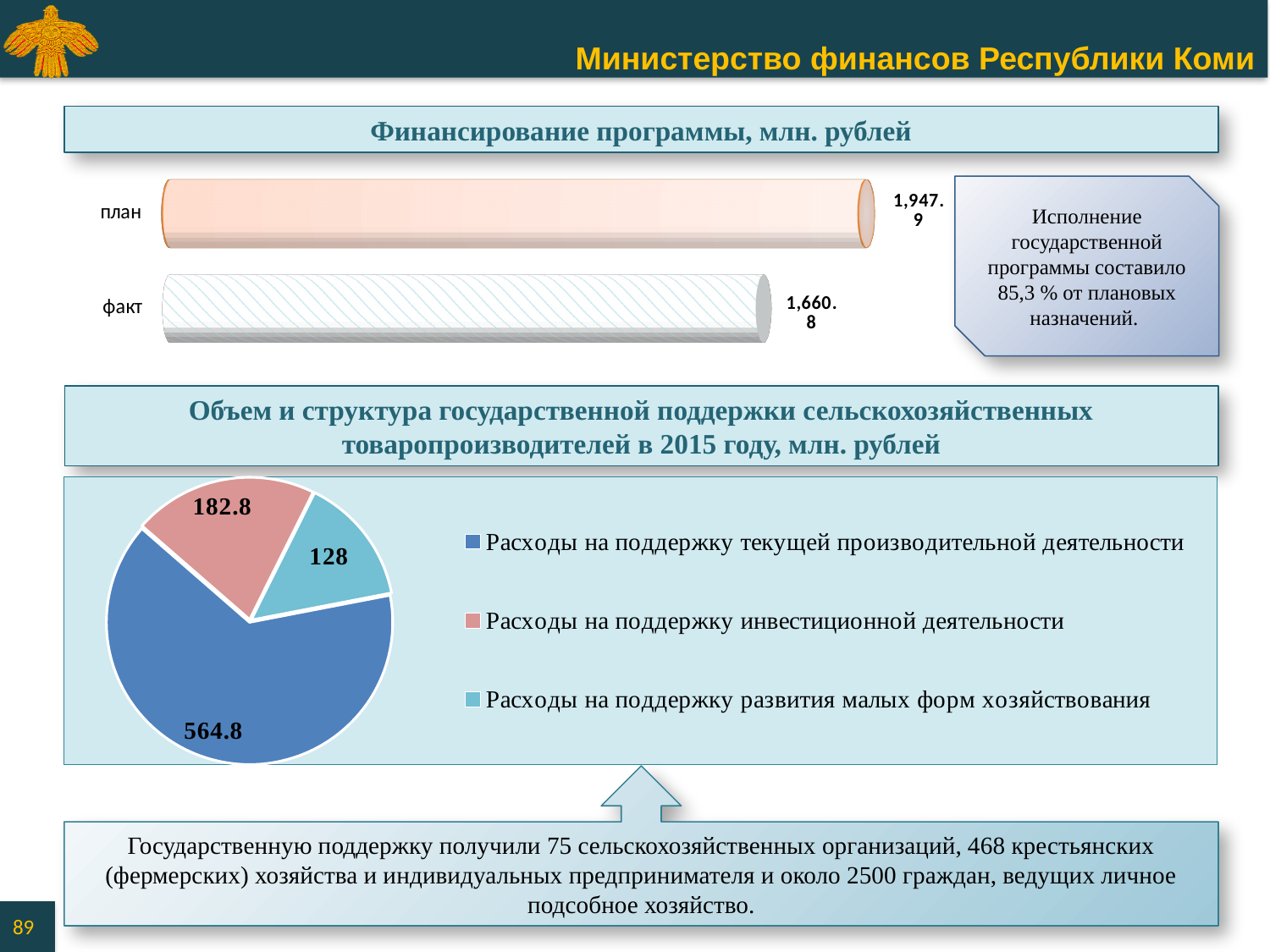

Финансирование программы, млн. рублей

[unsupported chart]

Исполнение государственной программы составило 85,3 % от плановых назначений.
Объем и структура государственной поддержки сельскохозяйственных товаропроизводителей в 2015 году, млн. рублей

### Chart

| Category | Столбец1 |
|---|---|
| Расходы на поддержку текущей производительной деятельности | 564.8 |
| Расходы на поддержку инвестиционной деятельности | 182.8 |
| Расходы на поддержку развития малых форм хозяйствования | 128.0 |
Государственную поддержку получили 75 сельскохозяйственных организаций, 468 крестьянских (фермерских) хозяйства и индивидуальных предпринимателя и около 2500 граждан, ведущих личное подсобное хозяйство.
89